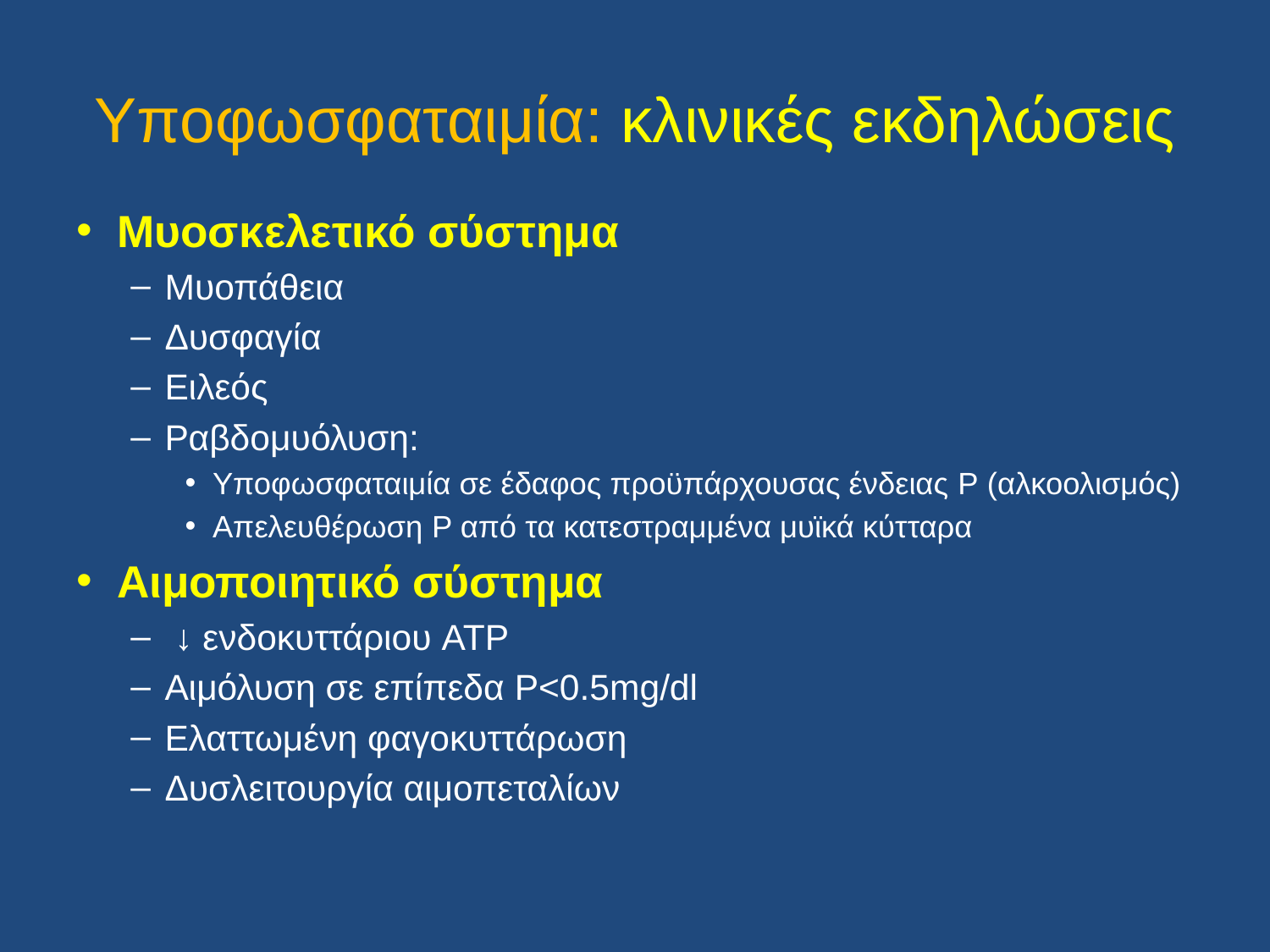

# Υποφωσφαταιμία: κλινικές εκδηλώσεις
Μυοσκελετικό σύστημα
Μυοπάθεια
Δυσφαγία
Ειλεός
Ραβδομυόλυση:
Υποφωσφαταιμία σε έδαφος προϋπάρχουσας ένδειας P (αλκοολισμός)
Απελευθέρωση P από τα κατεστραμμένα μυϊκά κύτταρα
Αιμοποιητικό σύστημα
 ↓ ενδοκυττάριου ATP
Αιμόλυση σε επίπεδα P<0.5mg/dl
Ελαττωμένη φαγοκυττάρωση
Δυσλειτουργία αιμοπεταλίων